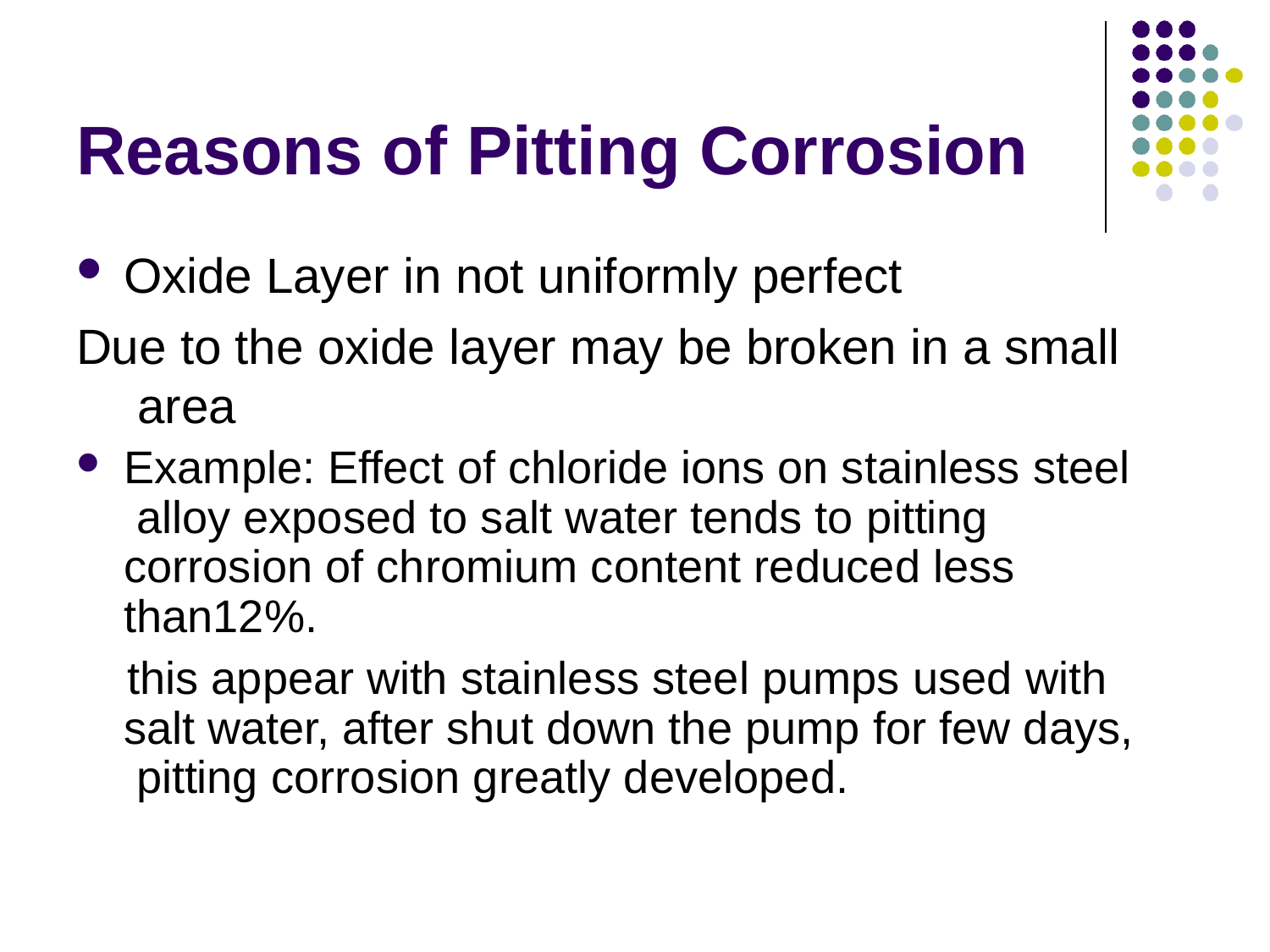

# Reasons of Pitting Corrosion
Oxide Layer in not uniformly perfect
Due to the oxide layer may be broken in a small  area
Example: Effect of chloride ions on stainless steel  alloy exposed to salt water tends to pitting  corrosion of chromium content reduced less  than12%.
this appear with stainless steel pumps used with  salt water, after shut down the pump for few days,  pitting corrosion greatly developed.